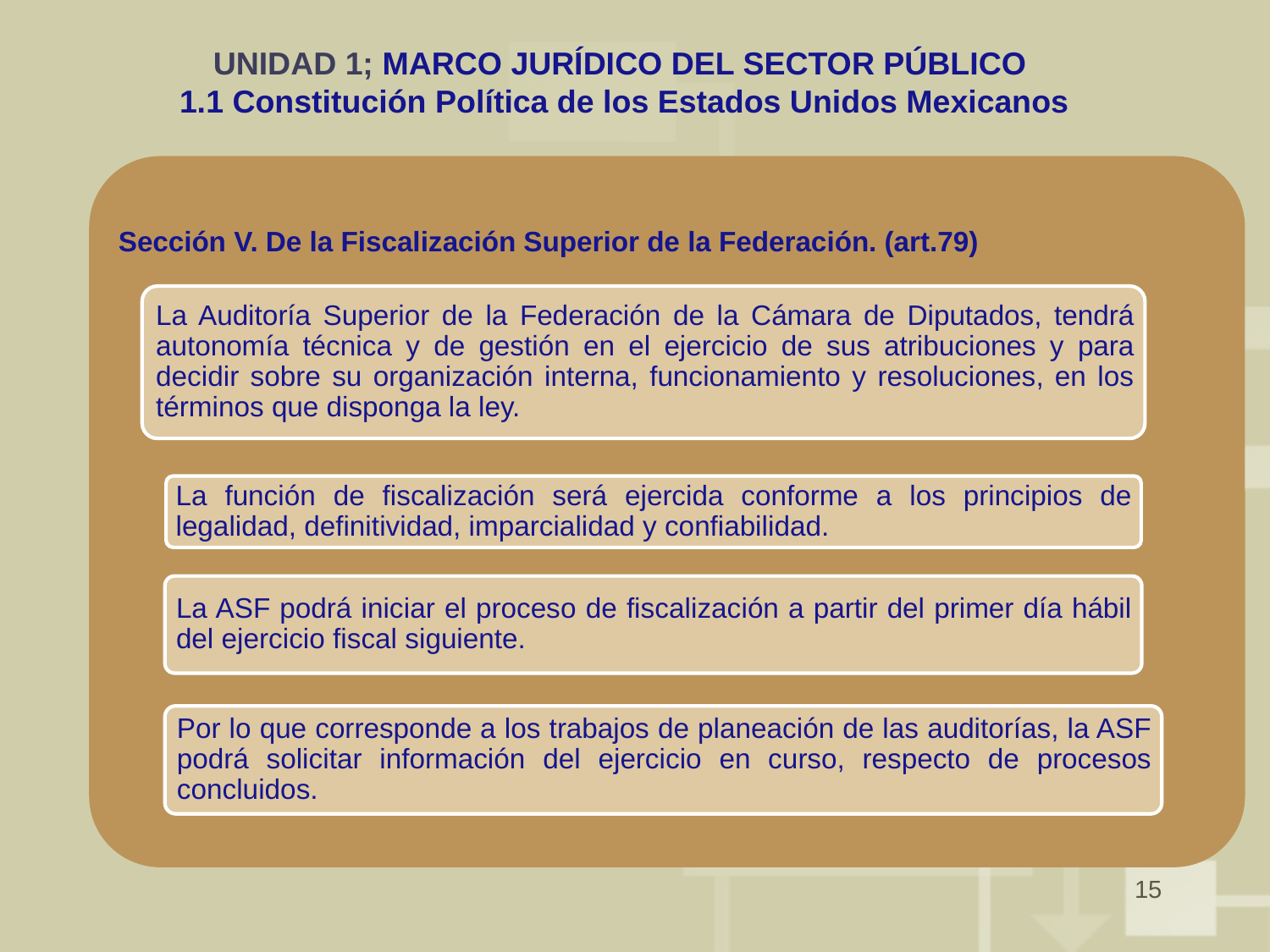

# UNIDAD 1; MARCO JURÍDICO DEL SECTOR PÚBLICO 1.1 Constitución Política de los Estados Unidos Mexicanos
Sección V. De la Fiscalización Superior de la Federación. (art.79)

La Auditoría Superior de la Federación de la Cámara de Diputados, tendrá autonomía técnica y de gestión en el ejercicio de sus atribuciones y para decidir sobre su organización interna, funcionamiento y resoluciones, en los términos que disponga la ley.
La función de fiscalización será ejercida conforme a los principios de legalidad, definitividad, imparcialidad y confiabilidad.
La ASF podrá iniciar el proceso de fiscalización a partir del primer día hábil del ejercicio fiscal siguiente.
Por lo que corresponde a los trabajos de planeación de las auditorías, la ASF podrá solicitar información del ejercicio en curso, respecto de procesos concluidos.
15